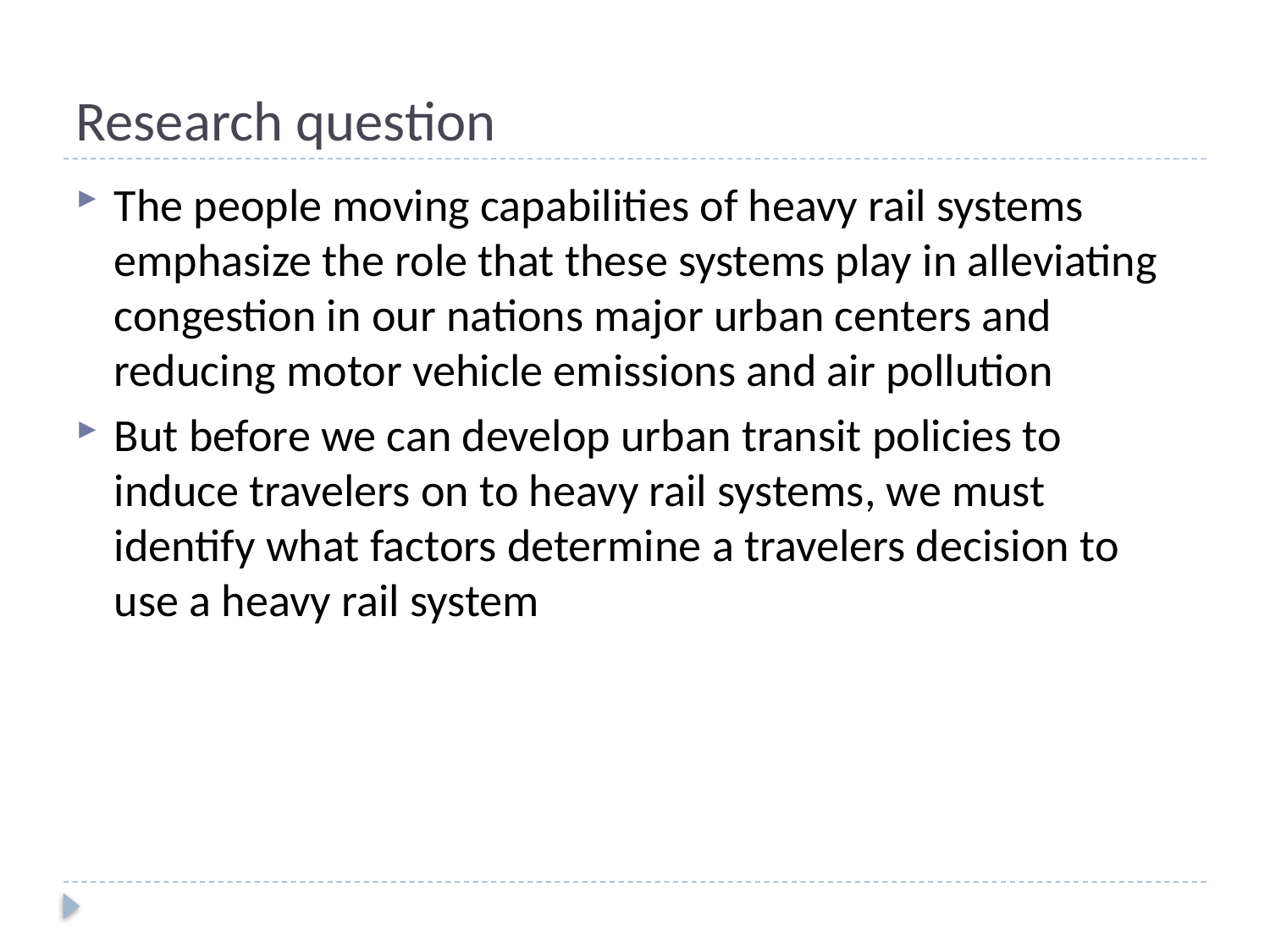

# Research question
The people moving capabilities of heavy rail systems emphasize the role that these systems play in alleviating congestion in our nations major urban centers and reducing motor vehicle emissions and air pollution
But before we can develop urban transit policies to induce travelers on to heavy rail systems, we must identify what factors determine a travelers decision to use a heavy rail system